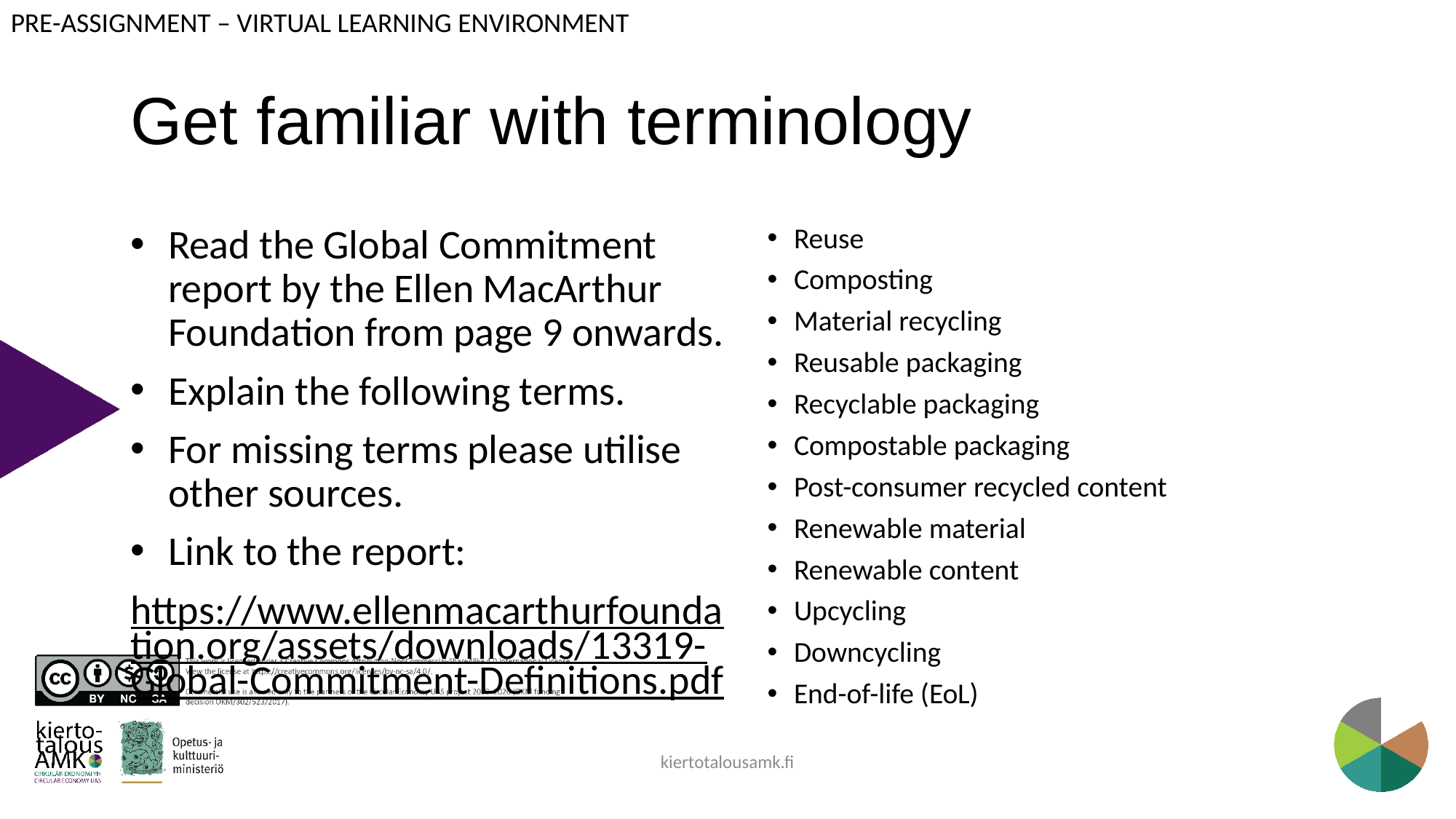

PRE-ASSIGNMENT – VIRTUAL LEARNING ENVIRONMENT
# Get familiar with terminology
Read the Global Commitment report by the Ellen MacArthur Foundation from page 9 onwards.
Explain the following terms.
For missing terms please utilise other sources.
Link to the report:
https://www.ellenmacarthurfoundation.org/assets/downloads/13319-Global-Commitment-Definitions.pdf

Reuse
Composting
Material recycling
Reusable packaging
Recyclable packaging
Compostable packaging
Post-consumer recycled content
Renewable material
Renewable content
Upcycling
Downcycling
End-of-life (EoL)
kiertotalousamk.fi